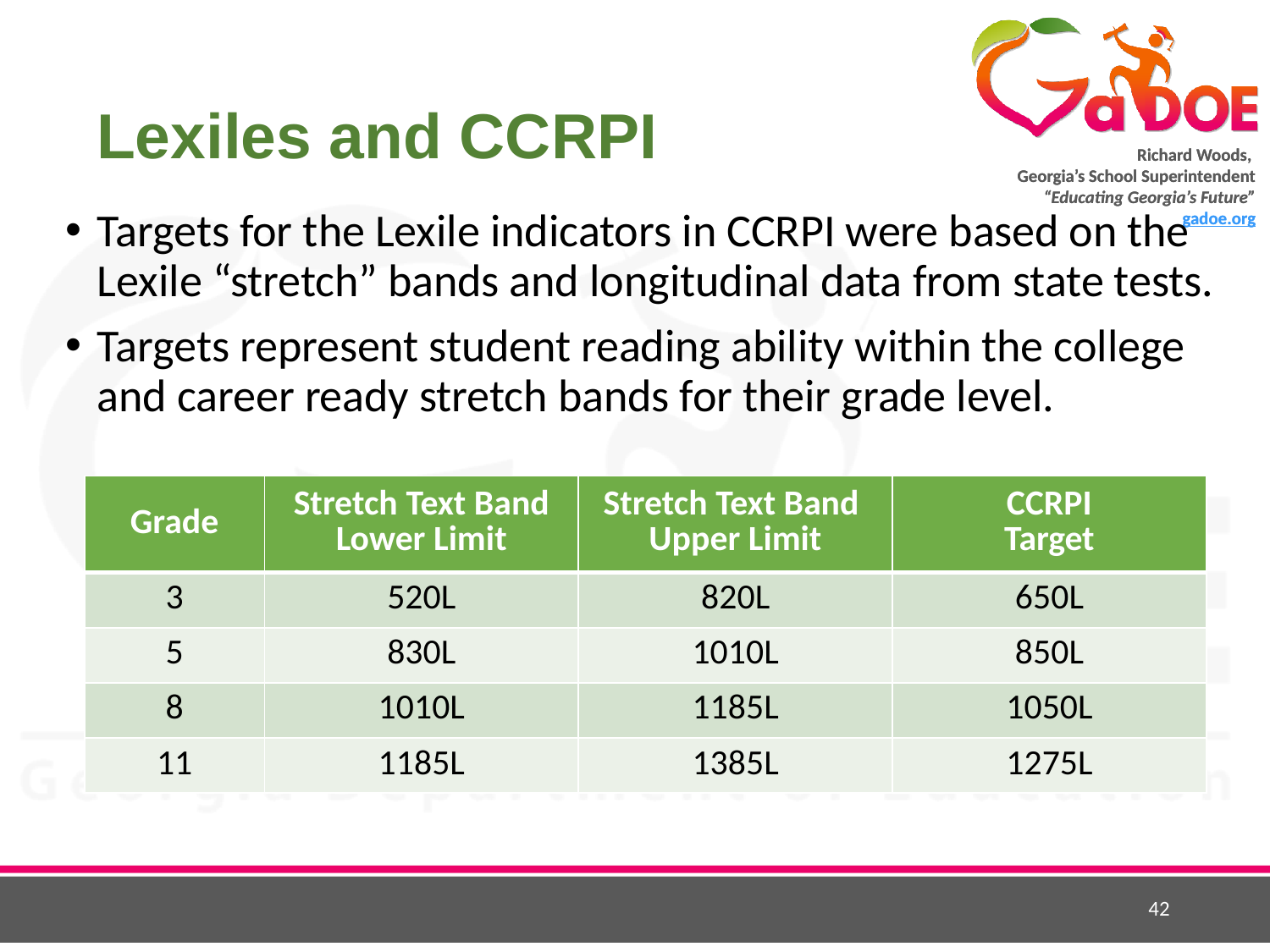

# Lexiles and CCRPI
Targets for the Lexile indicators in CCRPI were based on the Lexile “stretch” bands and longitudinal data from state tests.
Targets represent student reading ability within the college and career ready stretch bands for their grade level.

| Grade | Stretch Text Band Lower Limit | Stretch Text Band Upper Limit | CCRPI Target |
| --- | --- | --- | --- |
| 3 | 520L | 820L | 650L |
| 5 | 830L | 1010L | 850L |
| 8 | 1010L | 1185L | 1050L |
| 11 | 1185L | 1385L | 1275L |
42